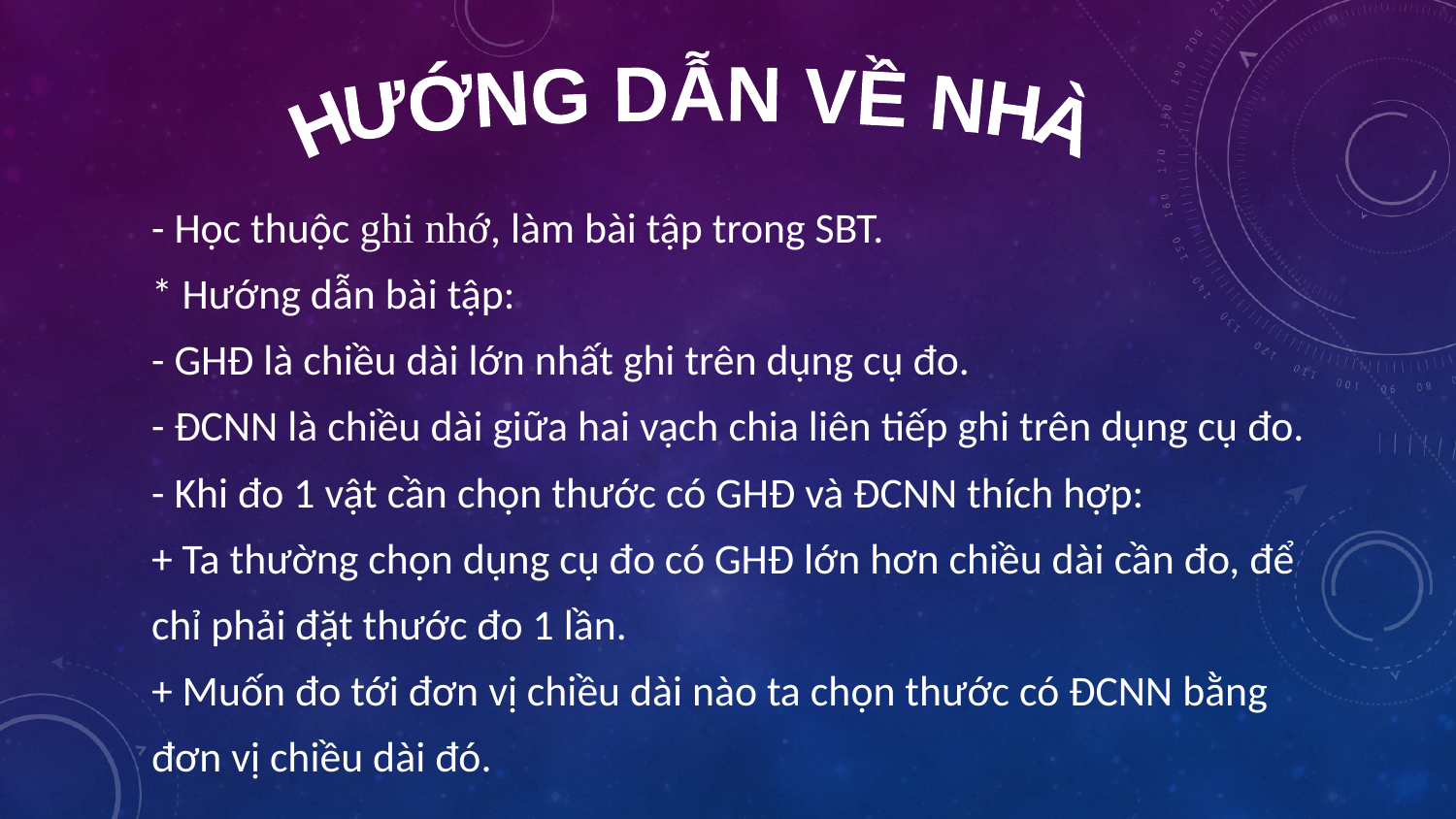

HƯỚNG DẪN VỀ NHÀ
- Học thuộc ghi nhớ, làm bài tập trong SBT.
* Hướng dẫn bài tập:
- GHĐ là chiều dài lớn nhất ghi trên dụng cụ đo.
- ĐCNN là chiều dài giữa hai vạch chia liên tiếp ghi trên dụng cụ đo.
- Khi đo 1 vật cần chọn thước có GHĐ và ĐCNN thích hợp:
+ Ta thường chọn dụng cụ đo có GHĐ lớn hơn chiều dài cần đo, để chỉ phải đặt thước đo 1 lần.
+ Muốn đo tới đơn vị chiều dài nào ta chọn thước có ĐCNN bằng đơn vị chiều dài đó.